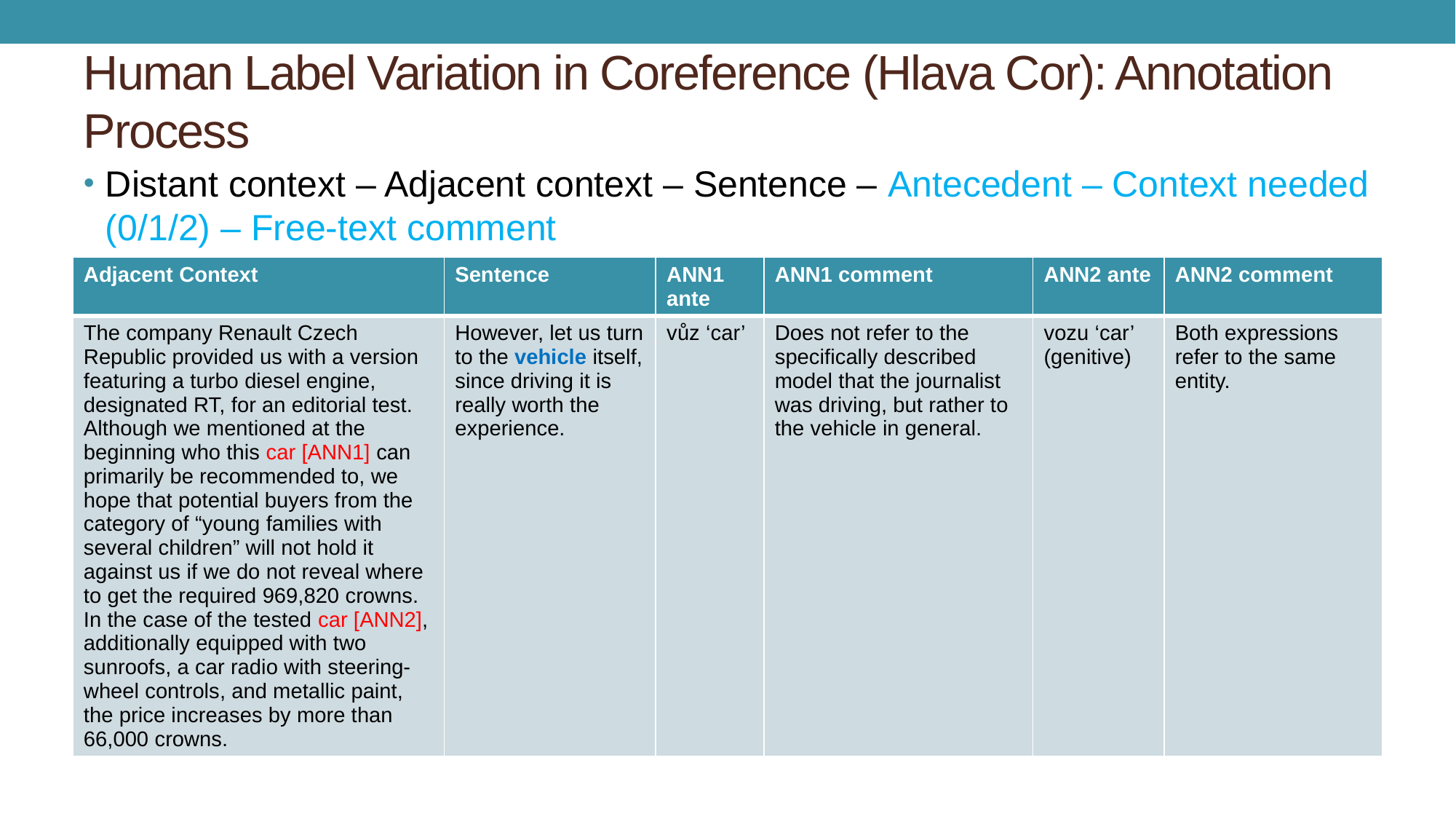

# Human Label Variation in Coreference (Hlava Cor): Annotation Process
Distant context – Adjacent context – Sentence – Antecedent – Context needed (0/1/2) – Free-text comment
| Adjacent Context | Sentence | ANN1 ante | ANN1 comment | ANN2 ante | ANN2 comment |
| --- | --- | --- | --- | --- | --- |
| The company Renault Czech Republic provided us with a version featuring a turbo diesel engine, designated RT, for an editorial test. Although we mentioned at the beginning who this car [ANN1] can primarily be recommended to, we hope that potential buyers from the category of “young families with several children” will not hold it against us if we do not reveal where to get the required 969,820 crowns. In the case of the tested car [ANN2], additionally equipped with two sunroofs, a car radio with steering-wheel controls, and metallic paint, the price increases by more than 66,000 crowns. | However, let us turn to the vehicle itself, since driving it is really worth the experience. | vůz ‘car’ | Does not refer to the specifically described model that the journalist was driving, but rather to the vehicle in general. | vozu ‘car’ (genitive) | Both expressions refer to the same entity. |